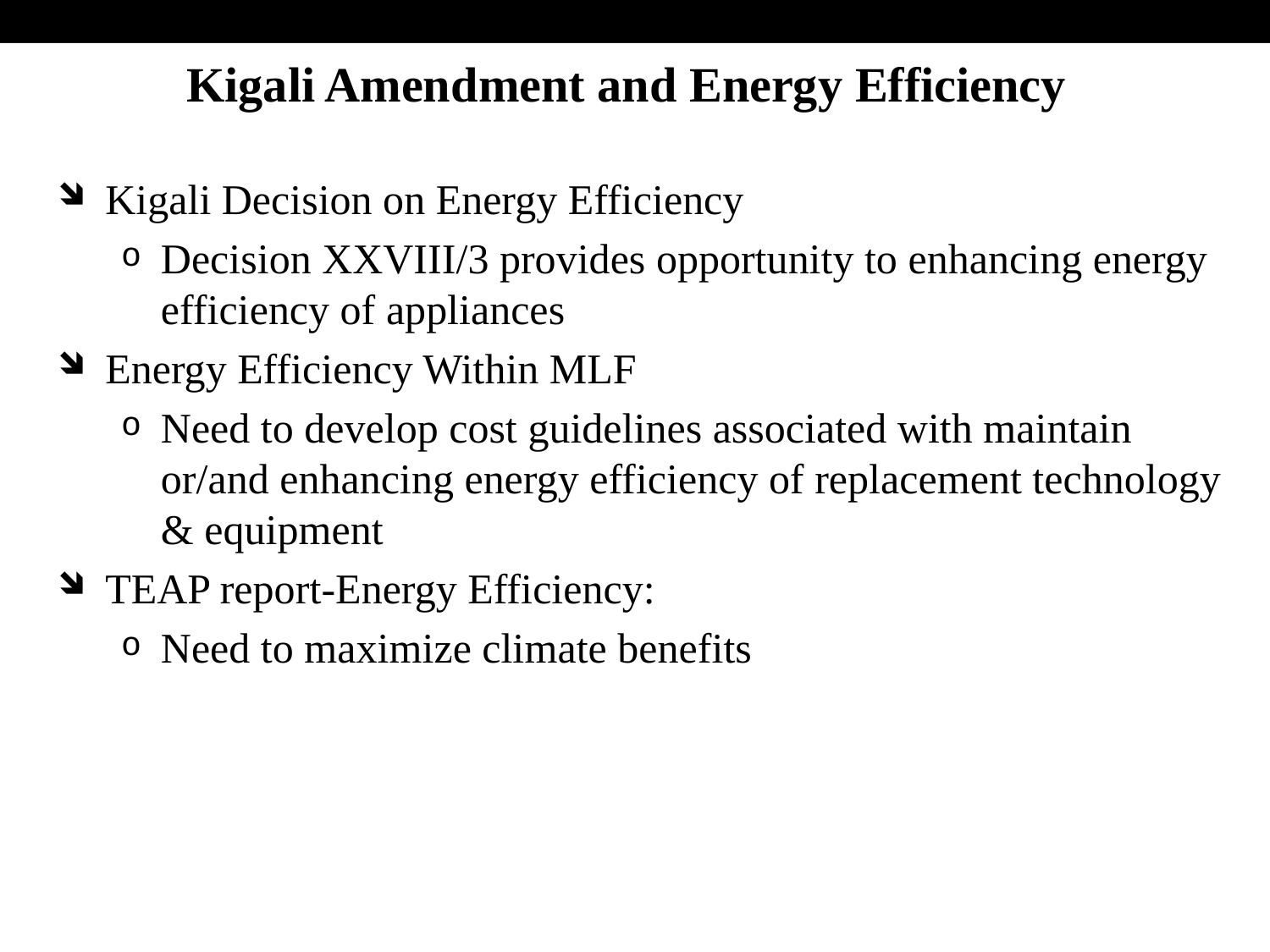

# Kigali Amendment and Energy Efficiency
Kigali Decision on Energy Efficiency
Decision XXVIII/3 provides opportunity to enhancing energy efficiency of appliances
Energy Efficiency Within MLF
Need to develop cost guidelines associated with maintain or/and enhancing energy efficiency of replacement technology & equipment
TEAP report-Energy Efficiency:
Need to maximize climate benefits